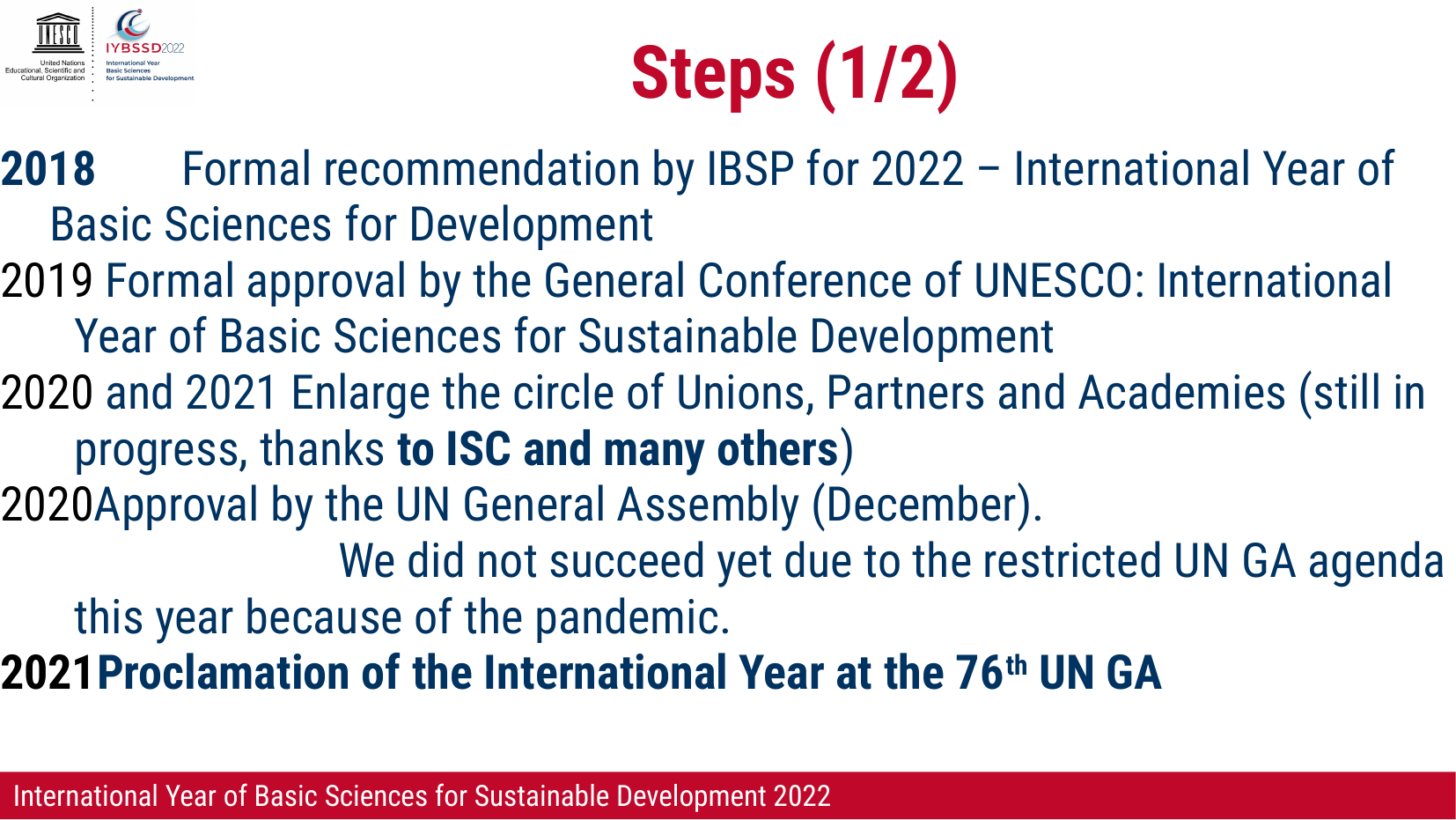

# Steps (1/2)
2018	Formal recommendation by IBSP for 2022 – International Year of Basic Sciences for Development
 Formal approval by the General Conference of UNESCO: International Year of Basic Sciences for Sustainable Development
 and 2021 Enlarge the circle of Unions, Partners and Academies (still in progress, thanks to ISC and many others)
Approval by the UN General Assembly (December).
		We did not succeed yet due to the restricted UN GA agenda this year because of the pandemic.
Proclamation of the International Year at the 76th UN GA